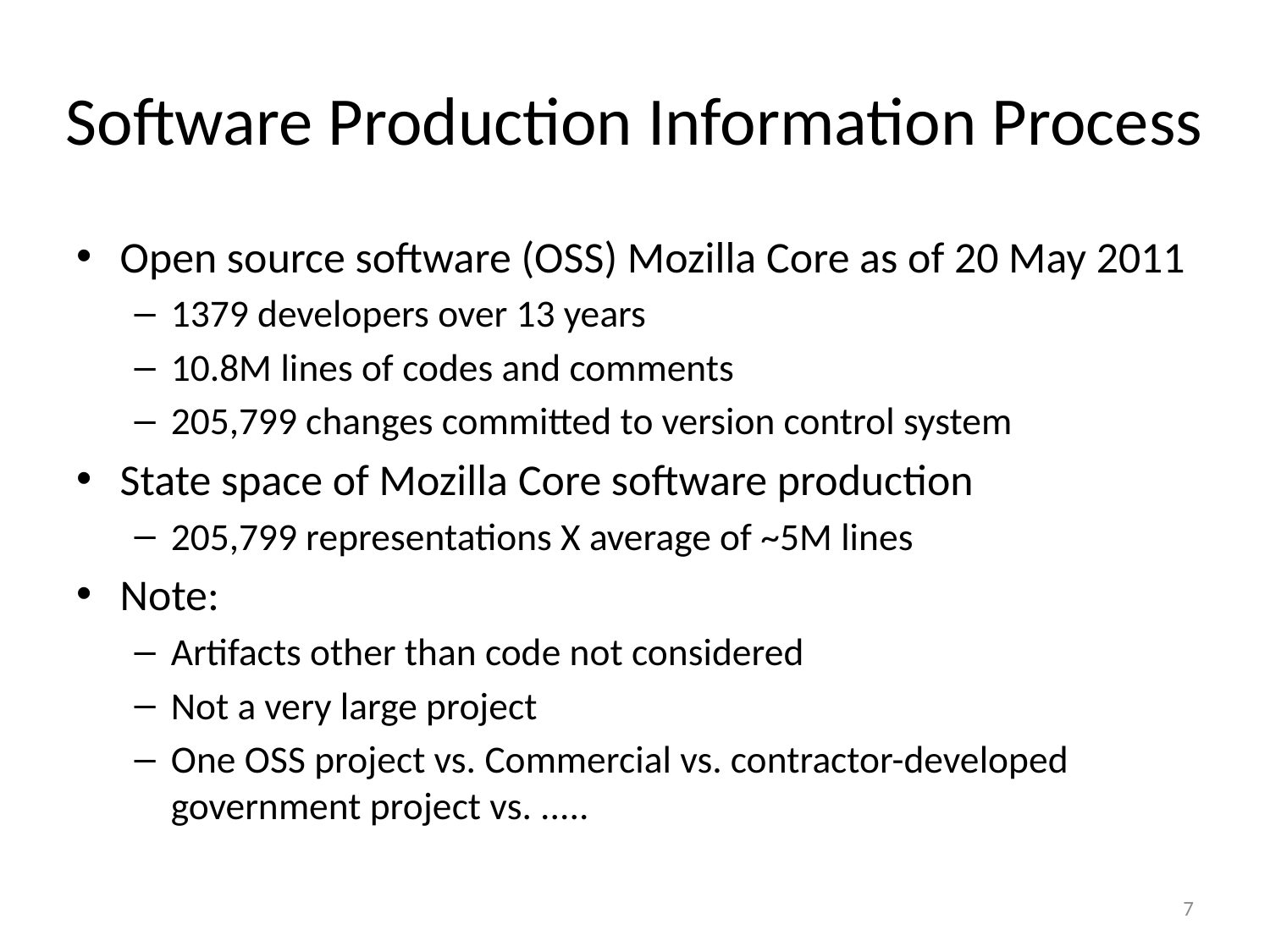

# Software Production Information Process
Open source software (OSS) Mozilla Core as of 20 May 2011
1379 developers over 13 years
10.8M lines of codes and comments
205,799 changes committed to version control system
State space of Mozilla Core software production
205,799 representations X average of ~5M lines
Note:
Artifacts other than code not considered
Not a very large project
One OSS project vs. Commercial vs. contractor-developed government project vs. .....

7